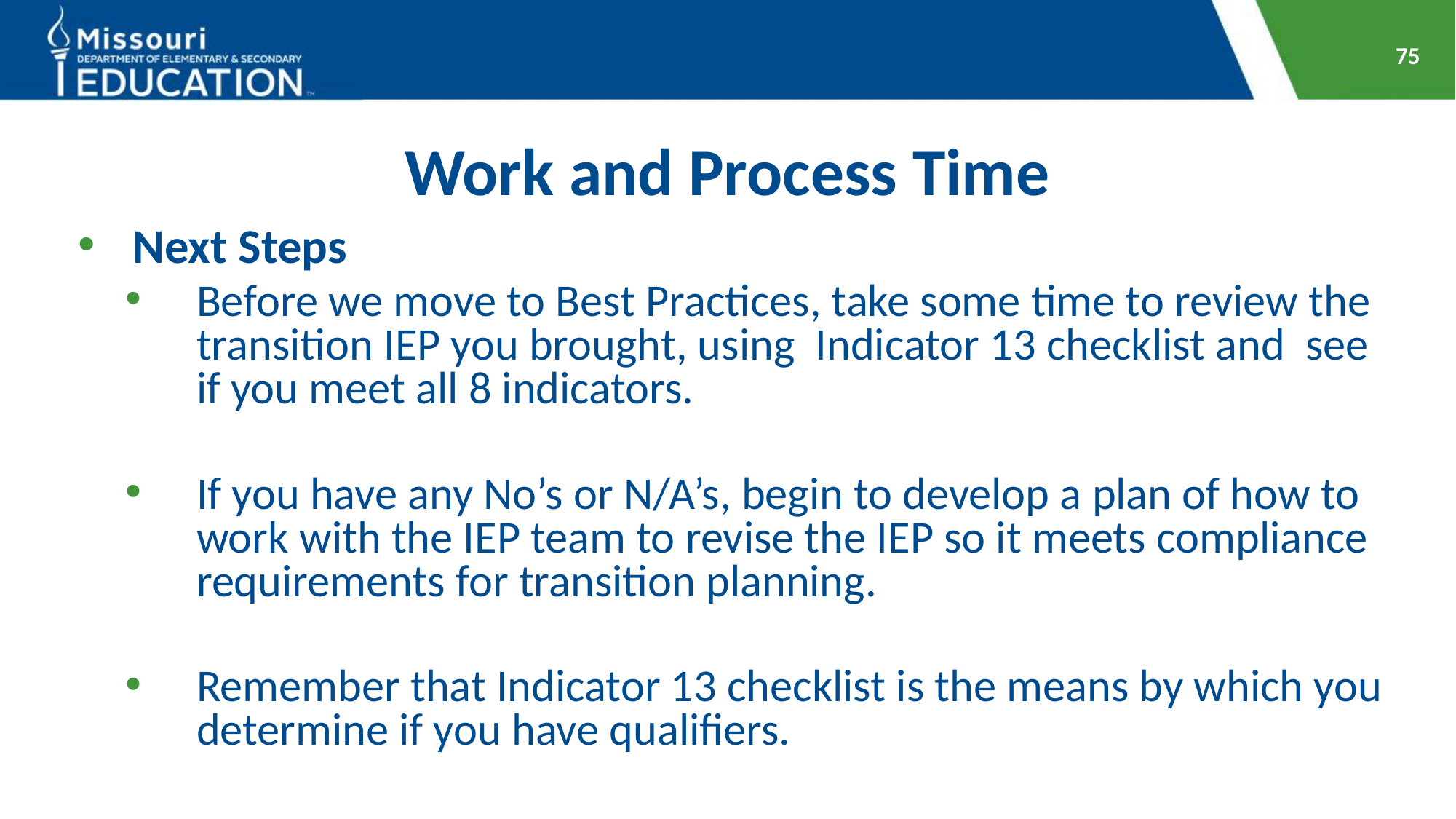

75
75
# Work and Process Time
Next Steps
Before we move to Best Practices, take some time to review the  transition IEP you brought, using  Indicator 13 checklist and  see if you meet all 8 indicators.

If you have any No’s or N/A’s, begin to develop a plan of how to work with the IEP team to revise the IEP so it meets compliance requirements for transition planning.

Remember that Indicator 13 checklist is the means by which you  determine if you have qualifiers.